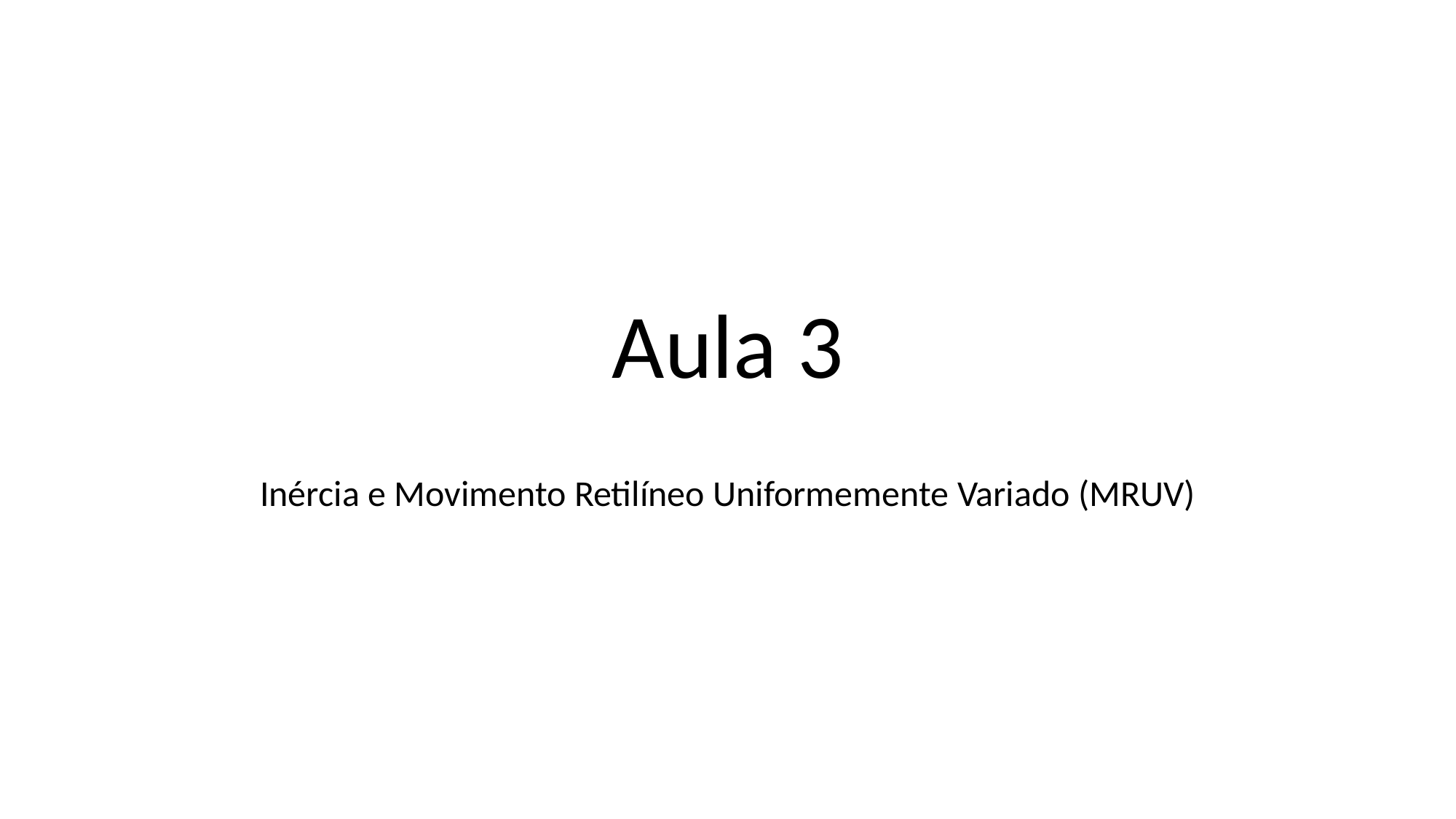

# Aula 3
Inércia e Movimento Retilíneo Uniformemente Variado (MRUV)